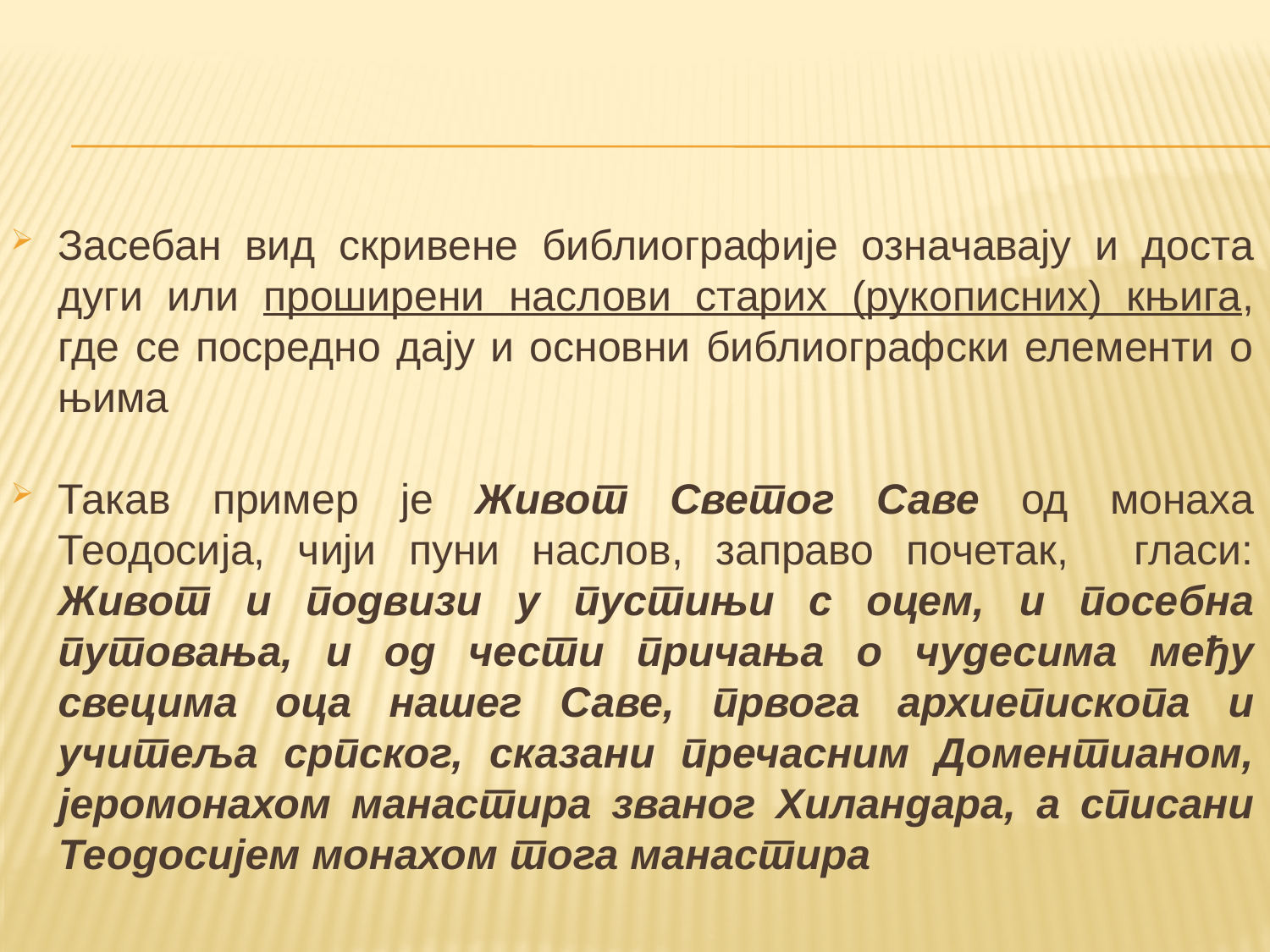

Засебан вид скривене библиографије означавају и доста дуги или проширени наслови старих (рукописних) књига, где се посредно дају и основни библиографски елементи о њима

Такав пример je Живот Светог Саве од монаха Теодосија, чији пуни наслов, заправо почетак,  гласи: Живот u подвизи у пустињи с оцем, u посебна путовања, u од чести причања о чудесима међу свецима оца нашег Саве, првога архиепископа u учитеља српског, сказани пречасним Доментианом, јеромонахом манастира званог Хиландара, a списани Теодосијем монахом тога манастира